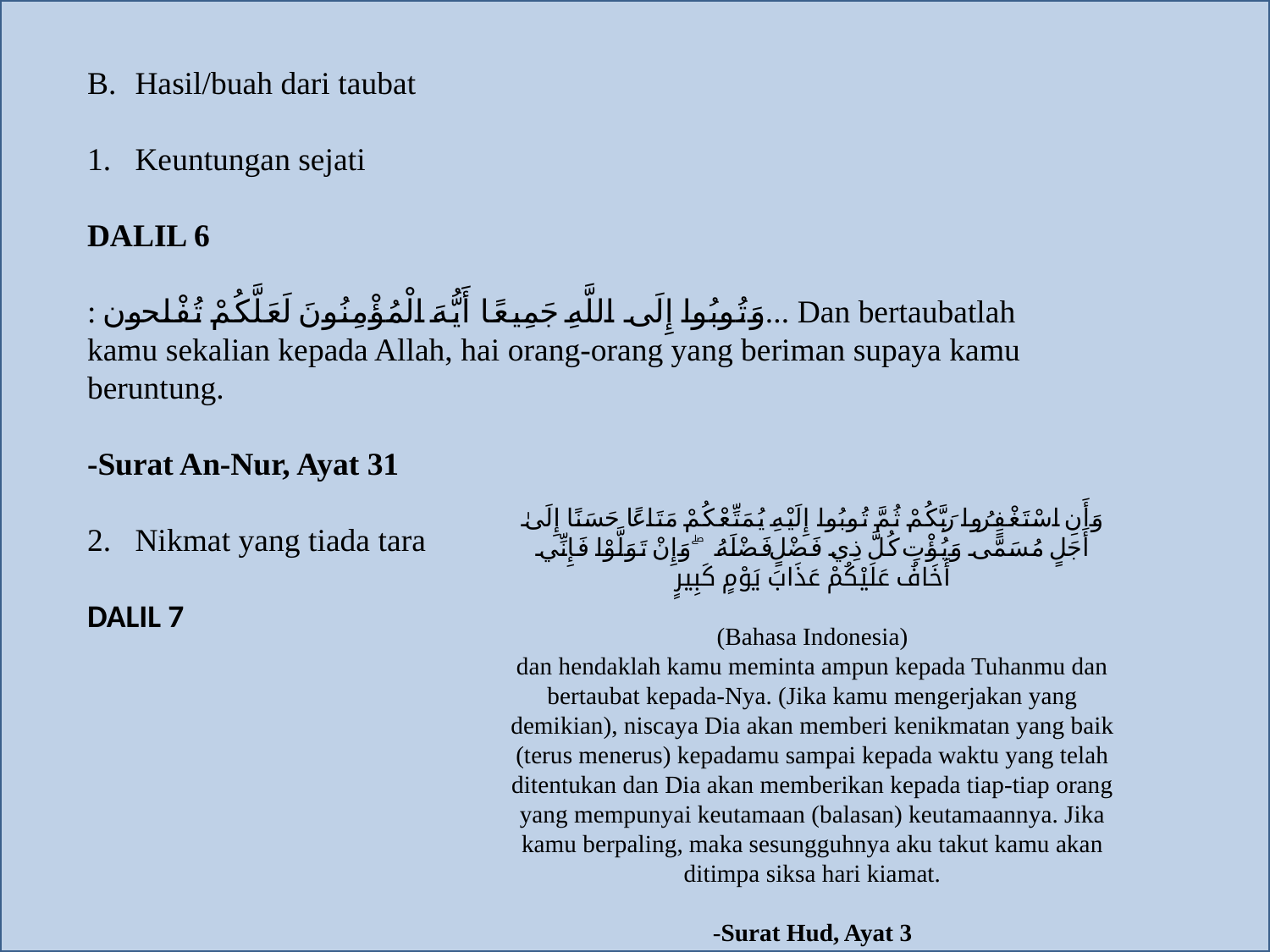

Hasil/buah dari taubat

Keuntungan sejati

DALIL 6

: وَتُوبُوا إِلَى اللَّهِ جَمِيعًا أَيُّهَ الْمُؤْمِنُونَ لَعَلَّكُمْ تُفْلحون... Dan bertaubatlah kamu sekalian kepada Allah, hai orang-orang yang beriman supaya kamu beruntung.

-Surat An-Nur, Ayat 31

Nikmat yang tiada tara

DALIL 7

وَأَنِ اسْتَغْفِرُوا رَبَّكُمْ ثُمَّ تُوبُوا إِلَيْهِ يُمَتِّعْكُمْ مَتَاعًا حَسَنًا إِلَىٰ أَجَلٍ مُسَمًّى وَيُؤْتِ كُلَّ ذِي فَضْلٍ فَضْلَهُ ۖ وَإِنْ تَوَلَّوْا فَإِنِّي أَخَافُ عَلَيْكُمْ عَذَابَ يَوْمٍ كَبِيرٍ

(Bahasa Indonesia)
dan hendaklah kamu meminta ampun kepada Tuhanmu dan bertaubat kepada-Nya. (Jika kamu mengerjakan yang demikian), niscaya Dia akan memberi kenikmatan yang baik (terus menerus) kepadamu sampai kepada waktu yang telah ditentukan dan Dia akan memberikan kepada tiap-tiap orang yang mempunyai keutamaan (balasan) keutamaannya. Jika kamu berpaling, maka sesungguhnya aku takut kamu akan ditimpa siksa hari kiamat.

-Surat Hud, Ayat 3